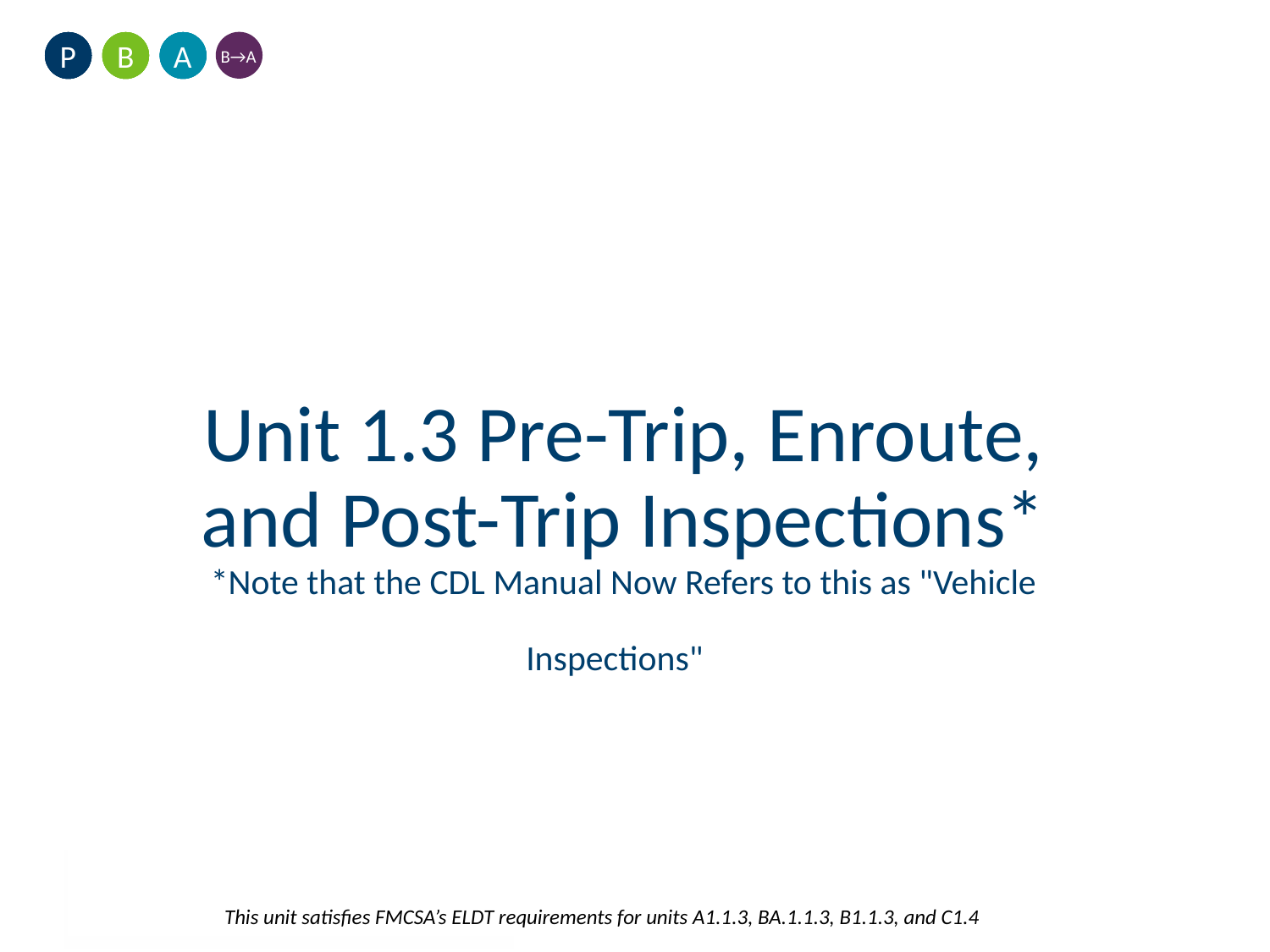

A
B
P

B→A
# Unit 1.3 Pre-Trip, Enroute, and Post-Trip Inspections* *Note that the CDL Manual Now Refers to this as "Vehicle Inspections"

This unit satisfies FMCSA’s ELDT requirements for units A1.1.3, BA.1.1.3, B1.1.3, and C1.4